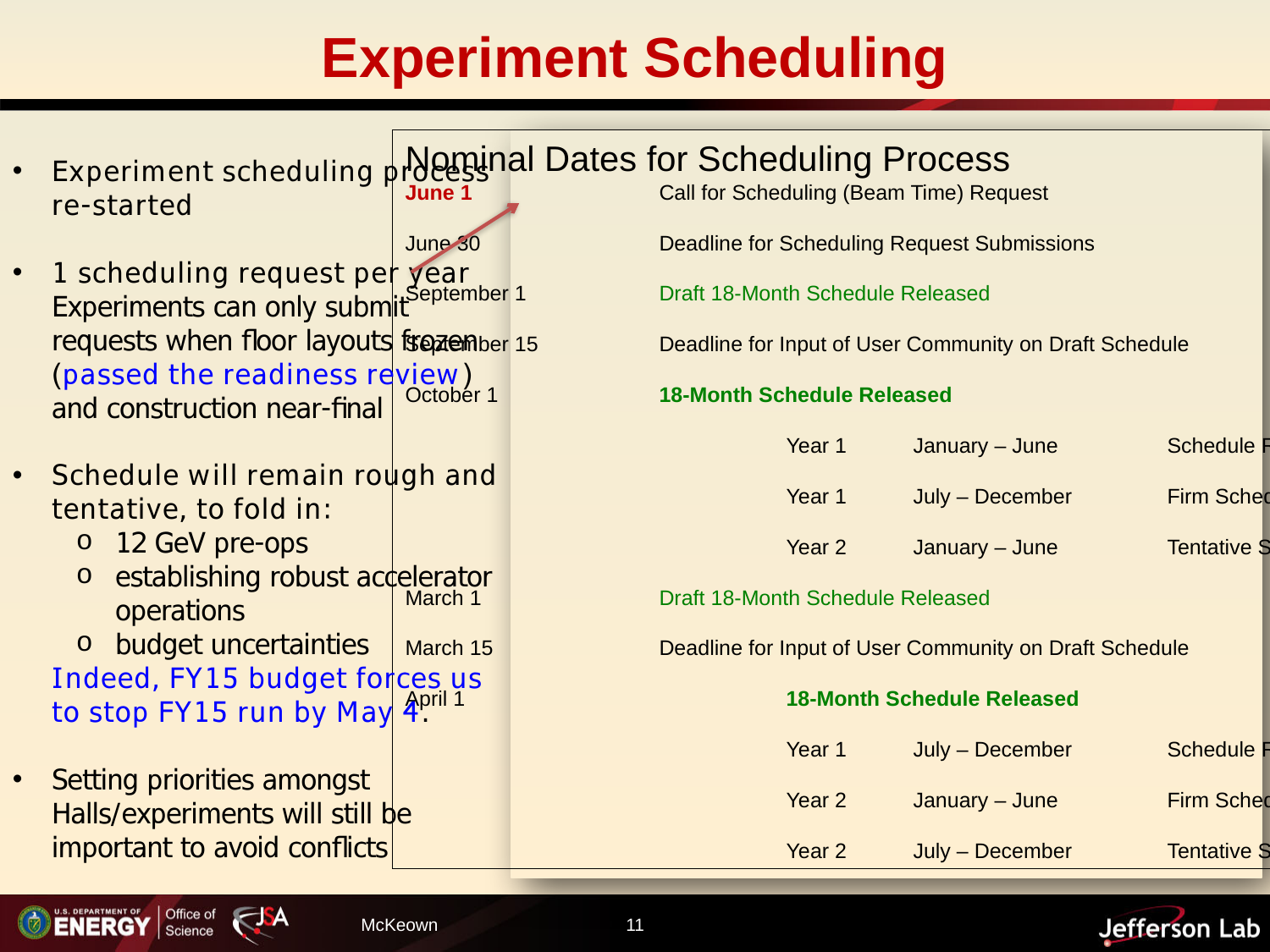

# Experiment Scheduling
Nominal Dates for Scheduling Process
June 1		Call for Scheduling (Beam Time) Request

June 30		Deadline for Scheduling Request Submissions

September 1		Draft 18-Month Schedule Released

September 15	Deadline for Input of User Community on Draft Schedule

October 1		18-Month Schedule Released

			Year 1	January – June	Schedule Reaffirmed

			Year 1	July – December	Firm Schedule

			Year 2	January – June	Tentative Schedule

March 1		Draft 18-Month Schedule Released

March 15		Deadline for Input of User Community on Draft Schedule

April 1			18-Month Schedule Released

			Year 1	July – December	Schedule Reaffirmed

			Year 2	January – June	Firm Schedule

			Year 2	July – December	Tentative Schedule

Experiment scheduling process re-started

1 scheduling request per year Experiments can only submit requests when floor layouts frozen (passed the readiness review) and construction near-final

Schedule will remain rough and tentative, to fold in:
12 GeV pre-ops
establishing robust accelerator operations
budget uncertainties
	Indeed, FY15 budget forces us to stop FY15 run by May 4.

Setting priorities amongst Halls/experiments will still be important to avoid conflicts